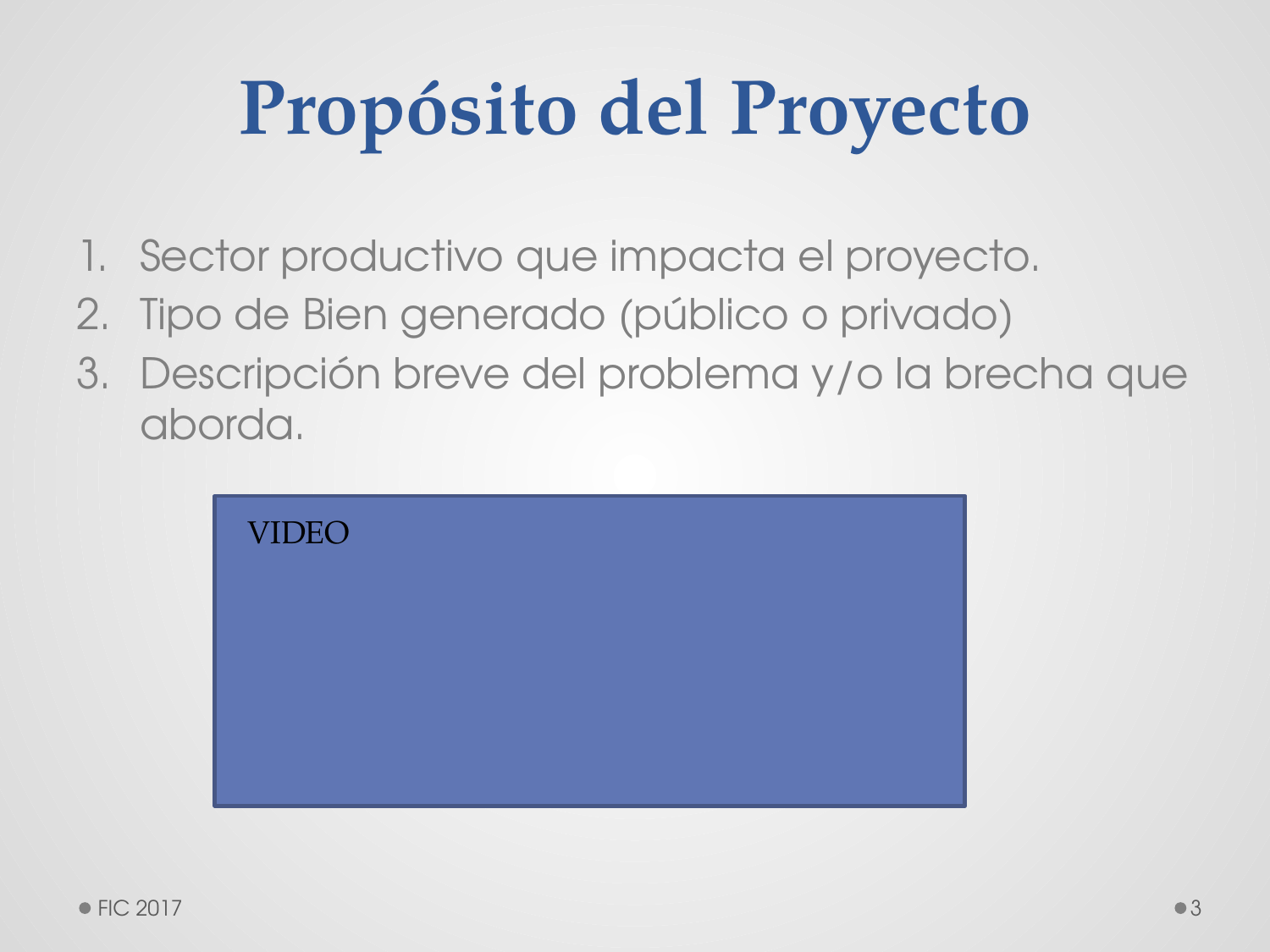

# Propósito del Proyecto
Sector productivo que impacta el proyecto.
Tipo de Bien generado (público o privado)
Descripción breve del problema y/o la brecha que aborda.

VIDEO
FIC 2017
3